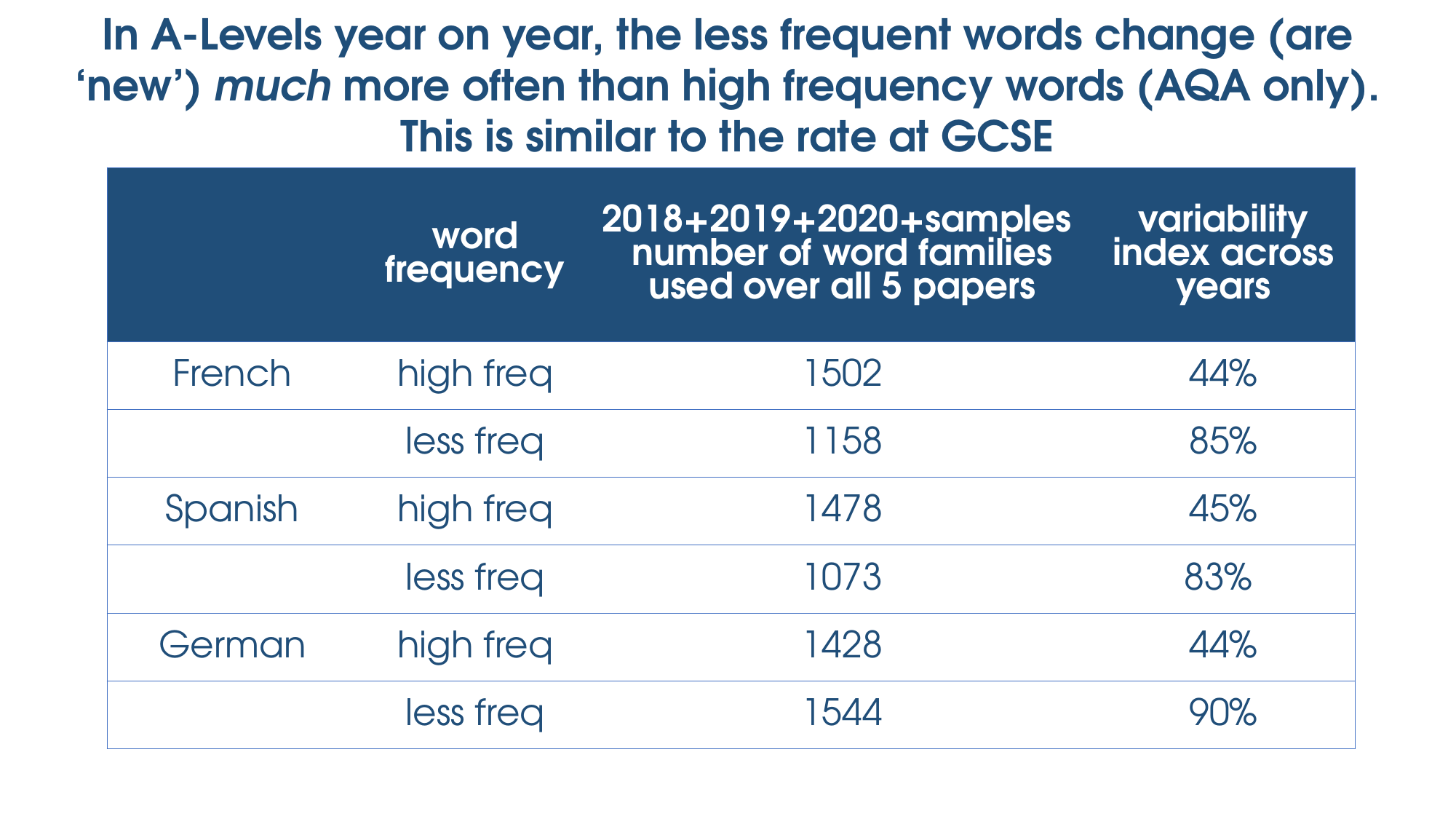

In A-Levels year on year, the less frequent words change (are ‘new’) much more often than high frequency words (AQA only).
This is similar to the rate at GCSE
# In GCSEs year on year, the less frequent words change (are ‘new’) much more often
than high frequency words (AQA only)
s
|  | word frequency | 2018+2019+2020+samples number of word families used over all 5 papers | variability index across years |
| --- | --- | --- | --- |
| French | high freq | 1502 | 44% |
|  | less freq | 1158 | 85% |
| Spanish | high freq | 1478 | 45% |
|  | less freq | 1073 | 83% |
| German | high freq | 1428 | 44% |
|  | less freq | 1544 | 90% |